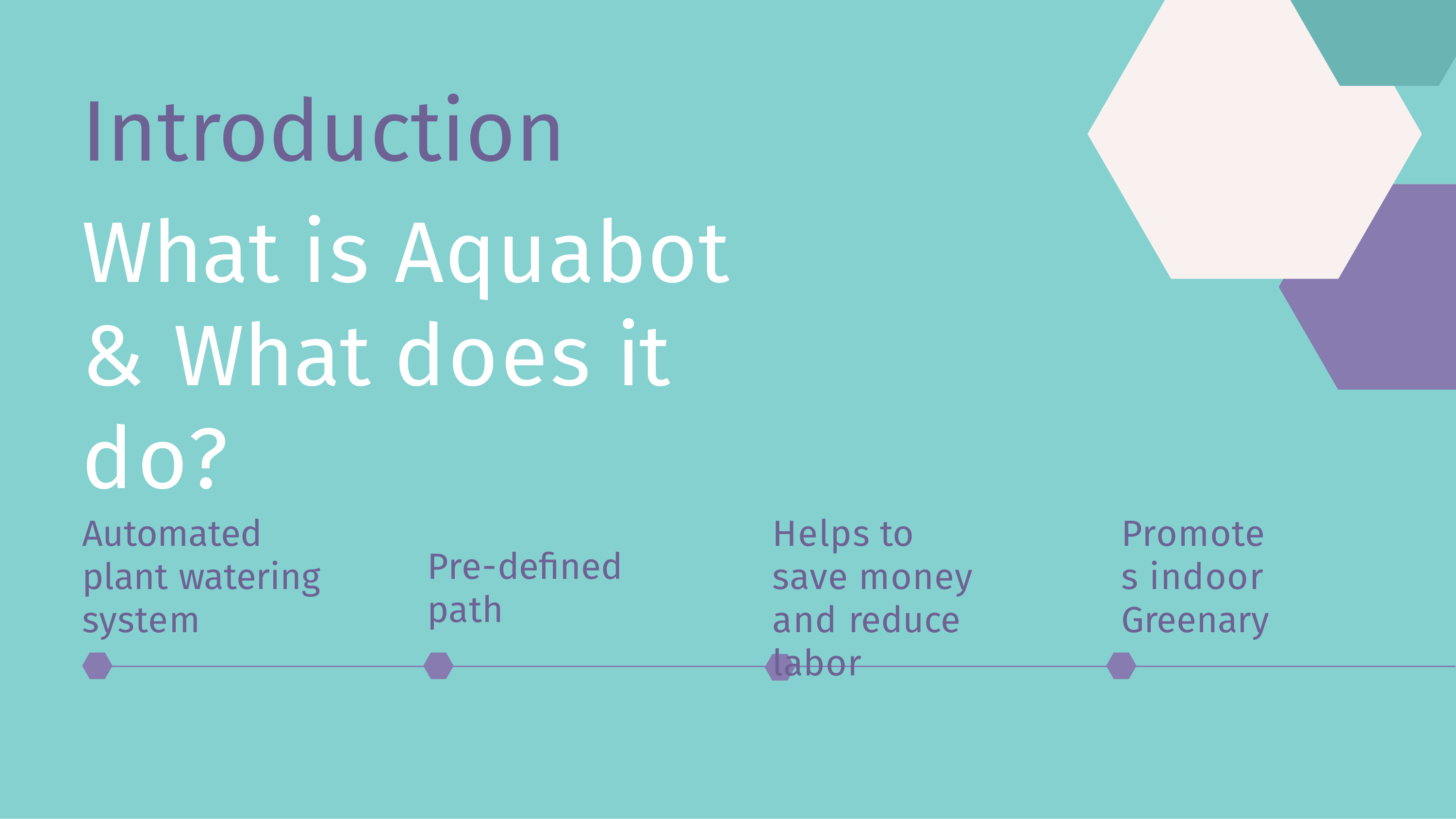

# Introduction
What is Aquabot & What does it do?
Automated plant watering system
Helps to save money and reduce labor
Promotes indoor Greenary
Pre-defined path